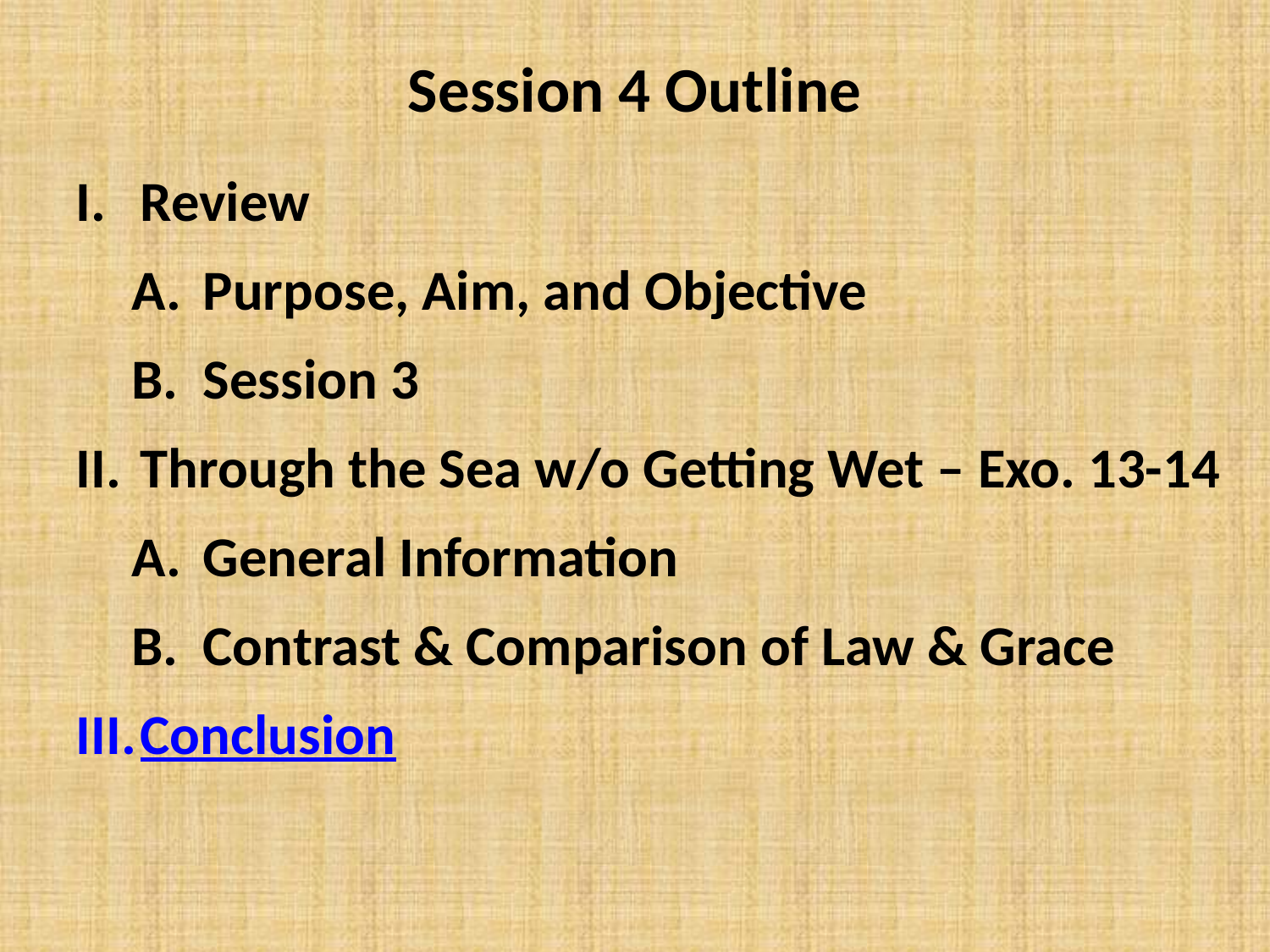

Session 4 Outline
Review
Purpose, Aim, and Objective
Session 3
Through the Sea w/o Getting Wet – Exo. 13-14
General Information
Contrast & Comparison of Law & Grace
Conclusion